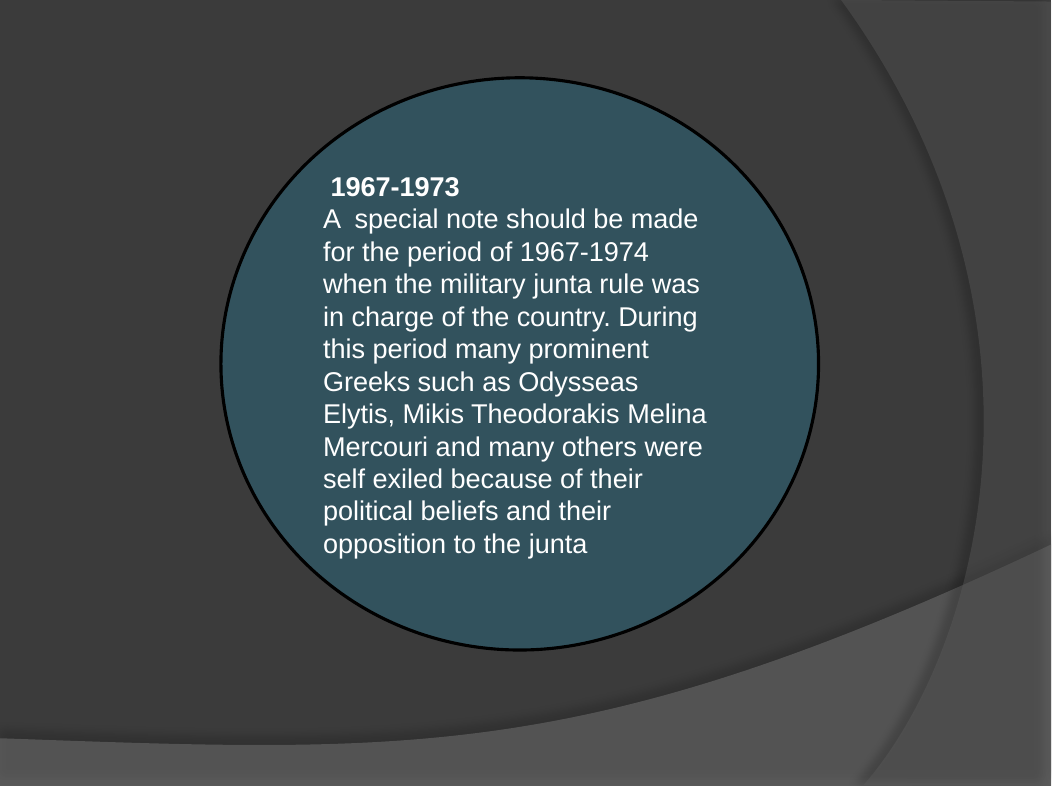

1967-1973
A  special note should be made for the period of 1967-1974 when the military junta rule was in charge of the country. During this period many prominent Greeks such as Odysseas Elytis, Mikis Theodorakis Melina Mercouri and many others were self exiled because of their political beliefs and their opposition to the junta